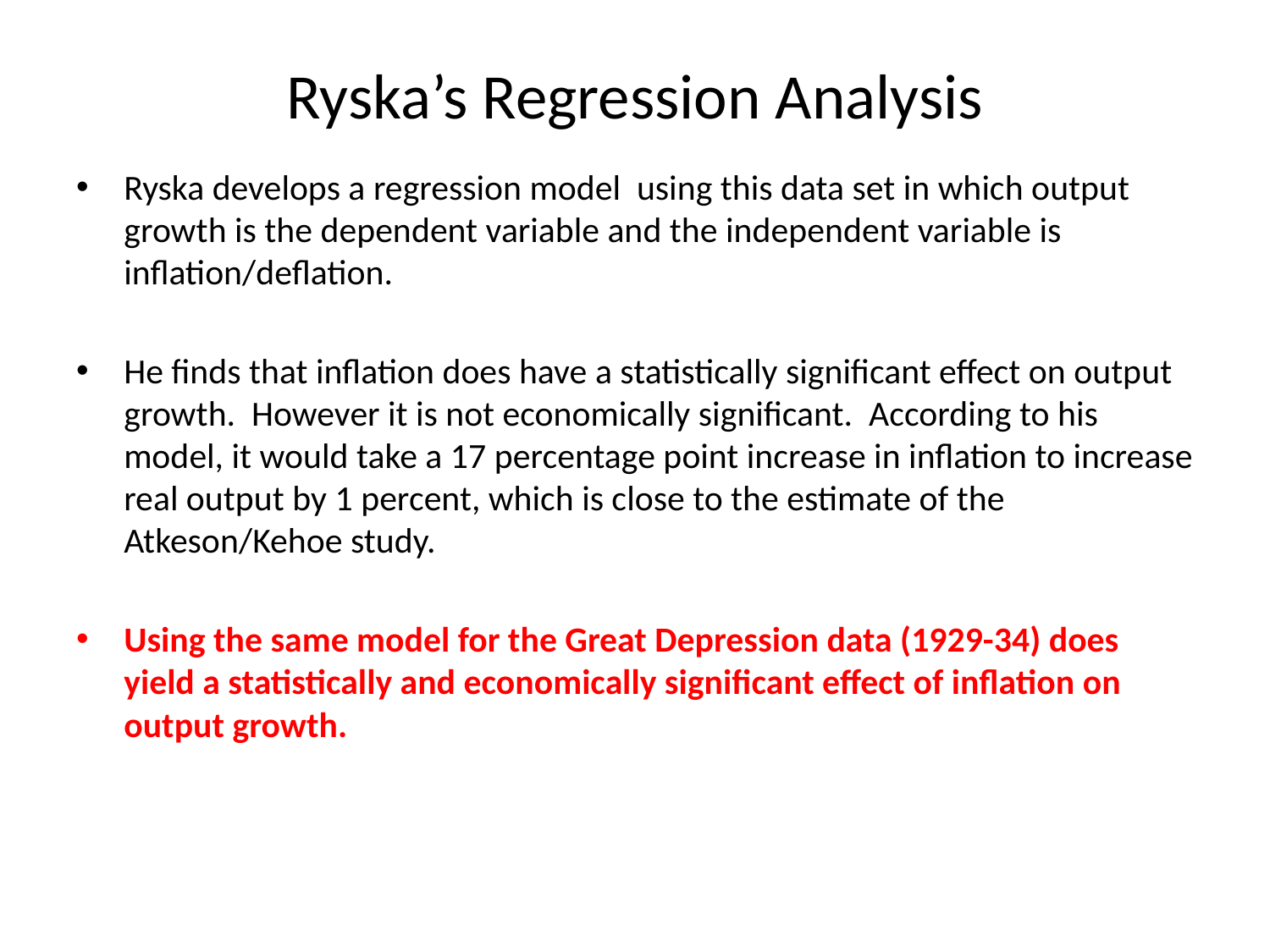

# Ryska’s Regression Analysis
Ryska develops a regression model  using this data set in which output growth is the dependent variable and the independent variable is inflation/deflation.

He finds that inflation does have a statistically significant effect on output growth.  However it is not economically significant.  According to his model, it would take a 17 percentage point increase in inflation to increase real output by 1 percent, which is close to the estimate of the Atkeson/Kehoe study.

Using the same model for the Great Depression data (1929-34) does yield a statistically and economically significant effect of inflation on output growth.